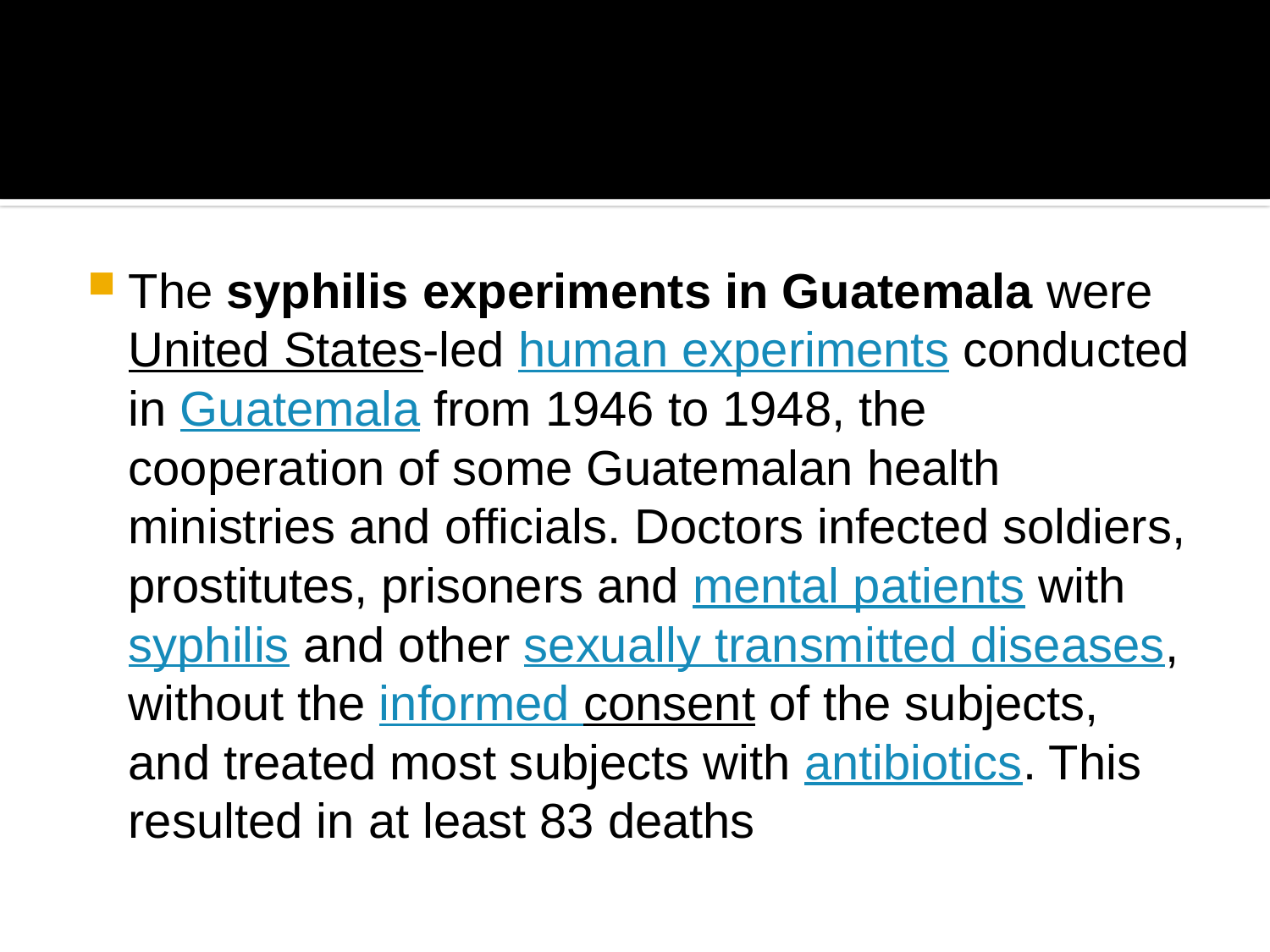

#
The syphilis experiments in Guatemala were United States-led human experiments conducted in Guatemala from 1946 to 1948, the cooperation of some Guatemalan health ministries and officials. Doctors infected soldiers, prostitutes, prisoners and mental patients with syphilis and other sexually transmitted diseases, without the informed consent of the subjects, and treated most subjects with antibiotics. This resulted in at least 83 deaths